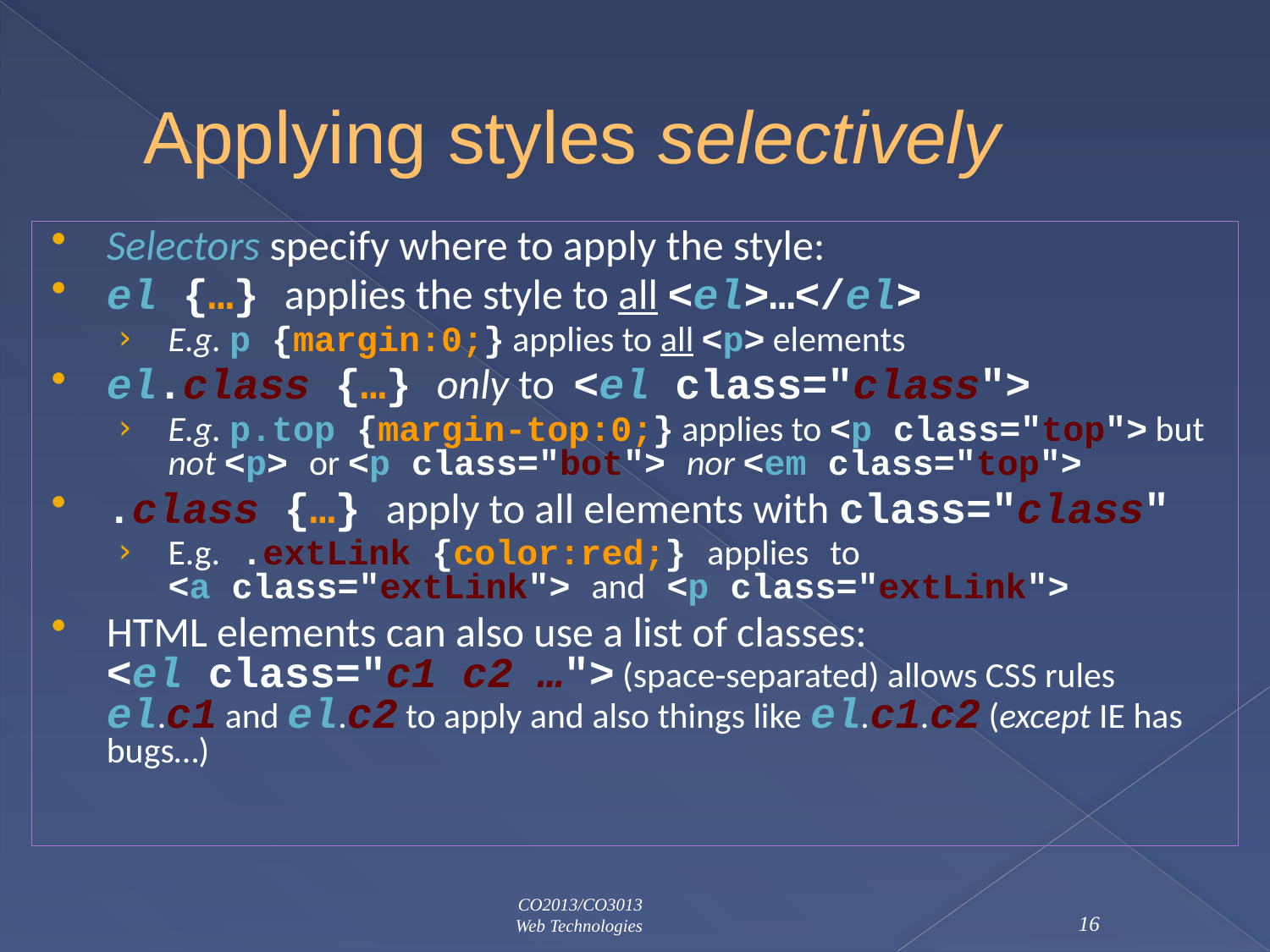

# Applying styles selectively
Selectors specify where to apply the style:
el {…} applies the style to all <el>…</el>
E.g. p {margin:0;} applies to all <p> elements
el.class {…} only to  <el class="class">
E.g. p.top {margin-top:0;} applies to <p class="top"> but not <p> or <p class="bot"> nor <em class="top">
.class {…} apply to all elements with class="class"
E.g. .extLink {color:red;} applies to
<a class="extLink"> and <p class="extLink">
HTML elements can also use a list of classes:
<el class="c1 c2 …"> (space-separated) allows CSS rules el.c1 and el.c2 to apply and also things like el.c1.c2 (except IE has bugs…)
CO2013/CO3013
Web Technologies
16